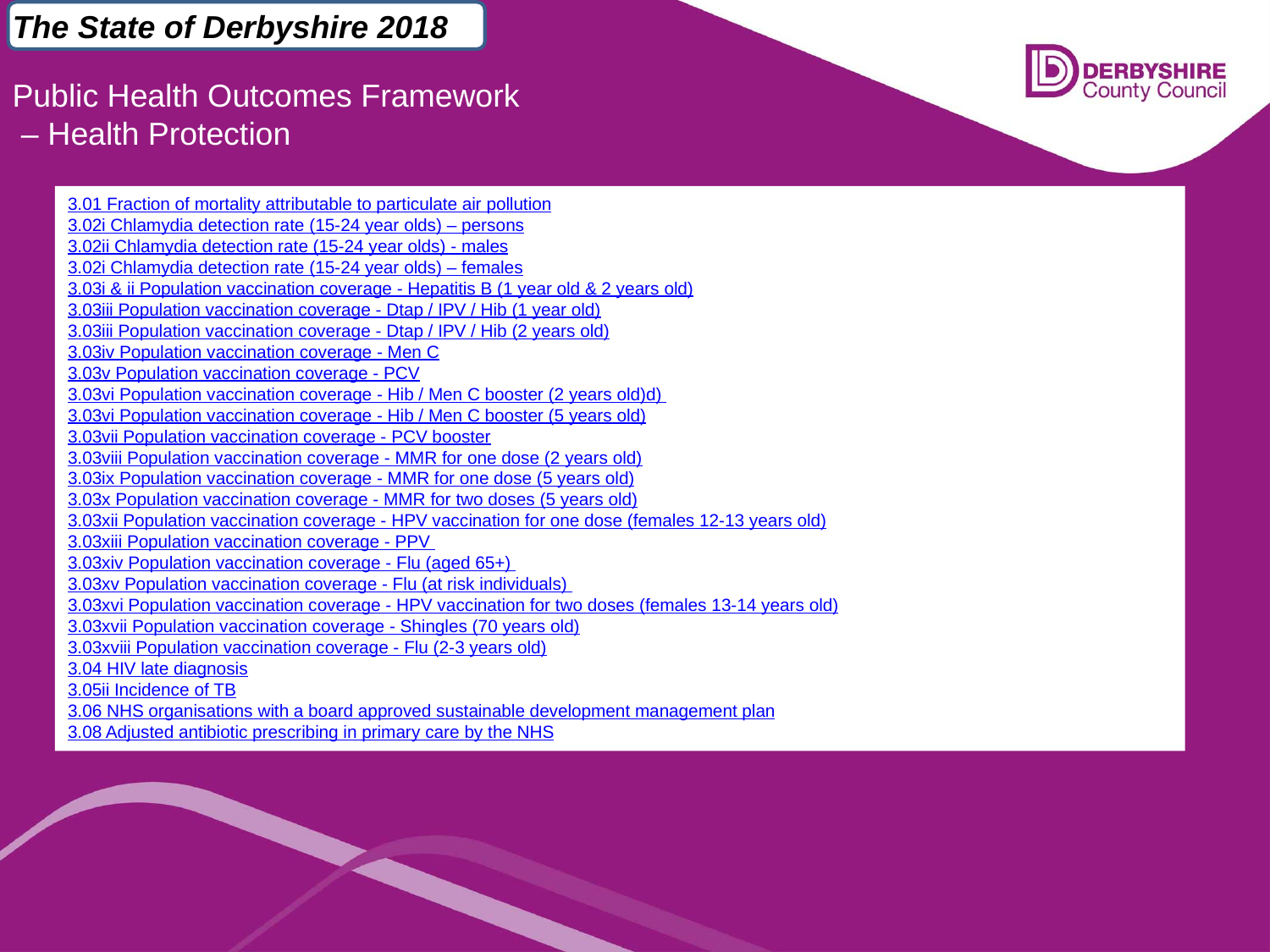

The State of Derbyshire 2018

Public Health Outcomes Framework
 – Health Protection
3.01 Fraction of mortality attributable to particulate air pollution
3.02i Chlamydia detection rate (15-24 year olds) – persons
3.02ii Chlamydia detection rate (15-24 year olds) - males
3.02i Chlamydia detection rate (15-24 year olds) – females
3.03i & ii Population vaccination coverage - Hepatitis B (1 year old & 2 years old)
3.03iii Population vaccination coverage - Dtap / IPV / Hib (1 year old)
3.03iii Population vaccination coverage - Dtap / IPV / Hib (2 years old)
3.03iv Population vaccination coverage - Men C
3.03v Population vaccination coverage - PCV
3.03vi Population vaccination coverage - Hib / Men C booster (2 years old)d)
3.03vi Population vaccination coverage - Hib / Men C booster (5 years old)
3.03vii Population vaccination coverage - PCV booster
3.03viii Population vaccination coverage - MMR for one dose (2 years old)
3.03ix Population vaccination coverage - MMR for one dose (5 years old)
3.03x Population vaccination coverage - MMR for two doses (5 years old)
3.03xii Population vaccination coverage - HPV vaccination for one dose (females 12-13 years old)
3.03xiii Population vaccination coverage - PPV
3.03xiv Population vaccination coverage - Flu (aged 65+)
3.03xv Population vaccination coverage - Flu (at risk individuals)
3.03xvi Population vaccination coverage - HPV vaccination for two doses (females 13-14 years old)
3.03xvii Population vaccination coverage - Shingles (70 years old)
3.03xviii Population vaccination coverage - Flu (2-3 years old)
3.04 HIV late diagnosis
3.05ii Incidence of TB
3.06 NHS organisations with a board approved sustainable development management plan
3.08 Adjusted antibiotic prescribing in primary care by the NHS